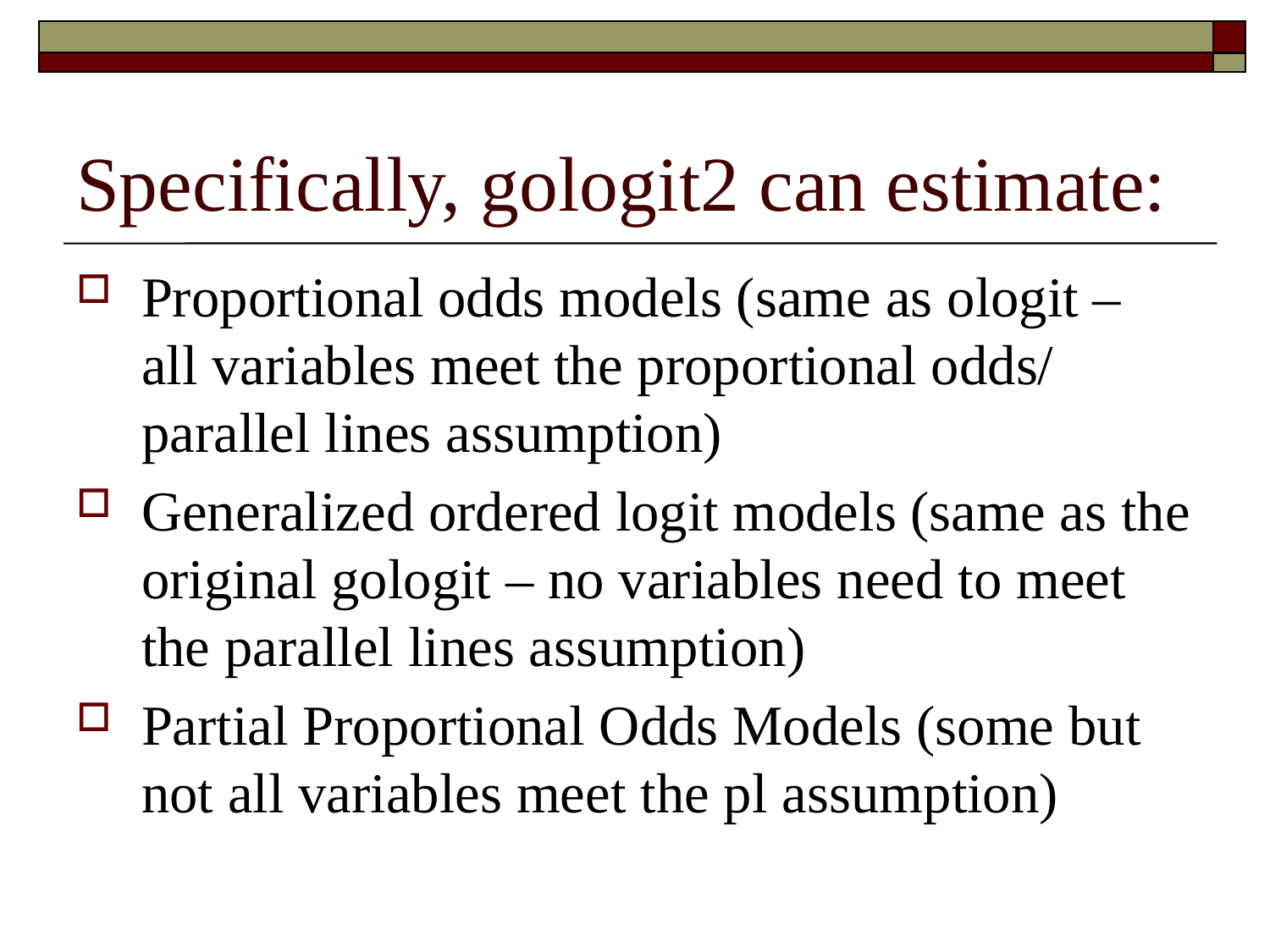

# Specifically, gologit2 can estimate:
Proportional odds models (same as ologit – all variables meet the proportional odds/ parallel lines assumption)
Generalized ordered logit models (same as the original gologit – no variables need to meet the parallel lines assumption)
Partial Proportional Odds Models (some but not all variables meet the pl assumption)